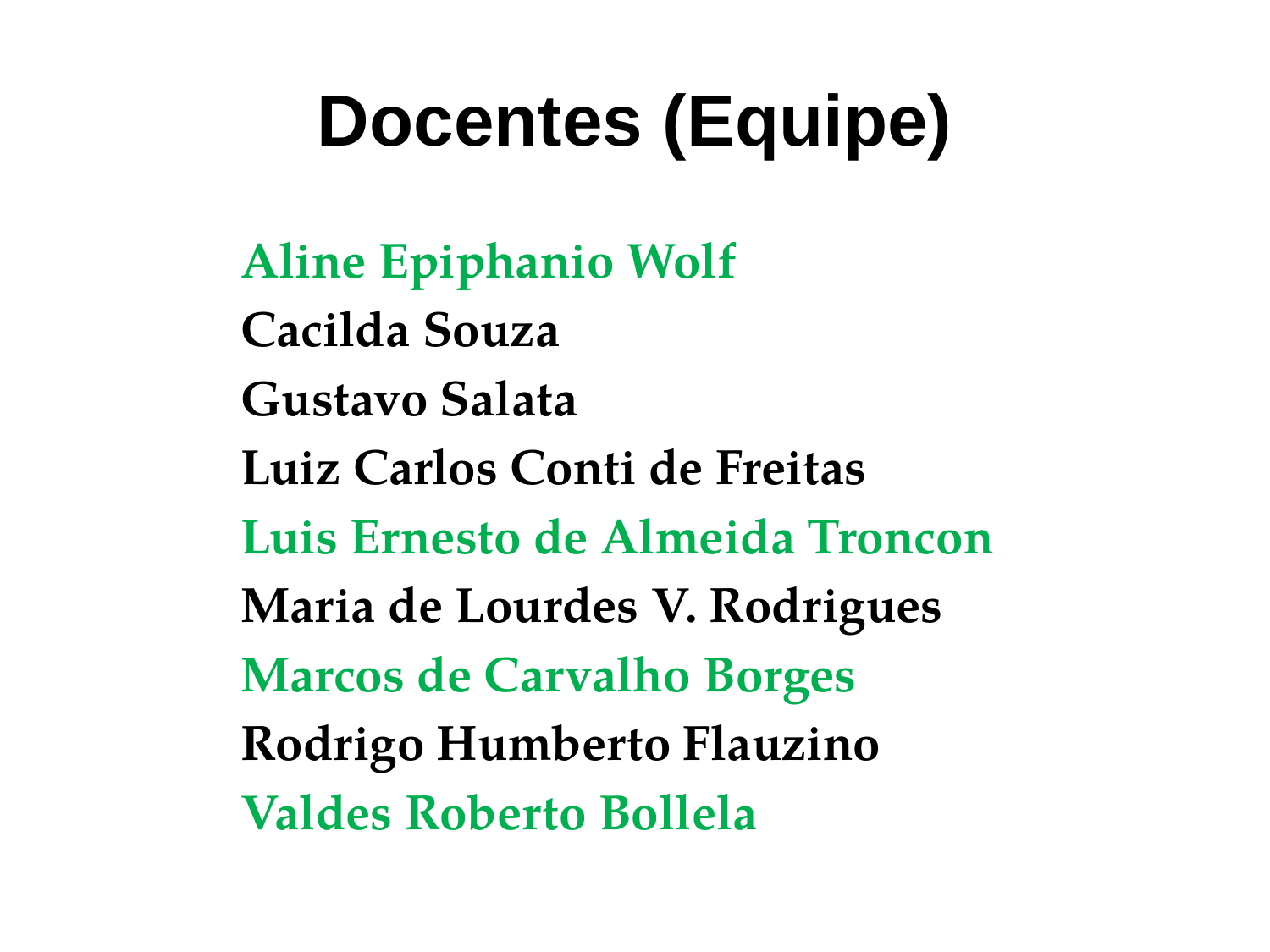

# Docentes (Equipe)
		Aline Epiphanio Wolf
		Cacilda Souza
		Gustavo Salata
		Luiz Carlos Conti de Freitas
		Luis Ernesto de Almeida Troncon
		Maria de Lourdes V. Rodrigues
		Marcos de Carvalho Borges
		Rodrigo Humberto Flauzino
 		Valdes Roberto Bollela